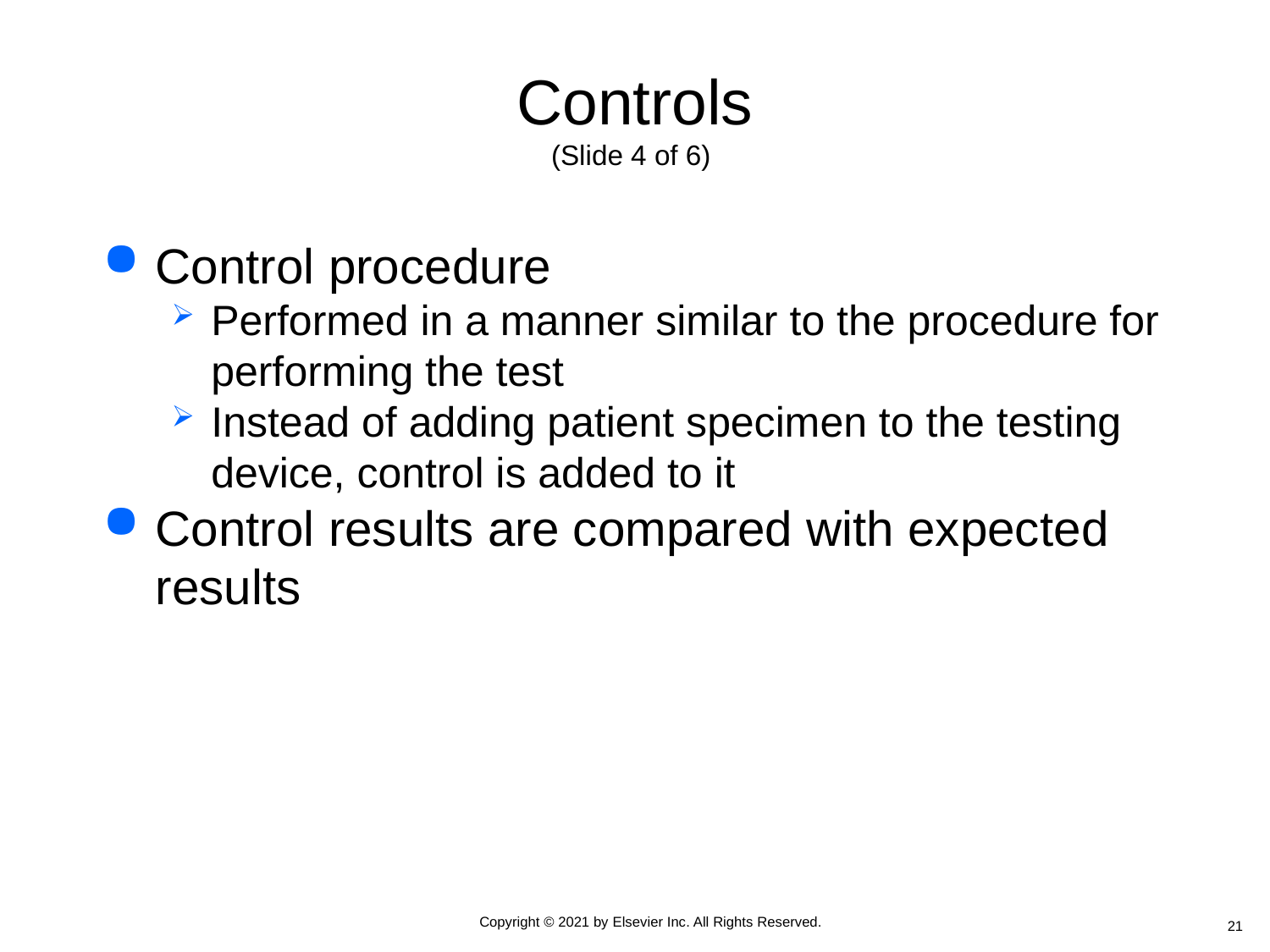

# Controls (Slide 4 of 6)
Control procedure
Performed in a manner similar to the procedure for performing the test
Instead of adding patient specimen to the testing device, control is added to it
Control results are compared with expected results

21